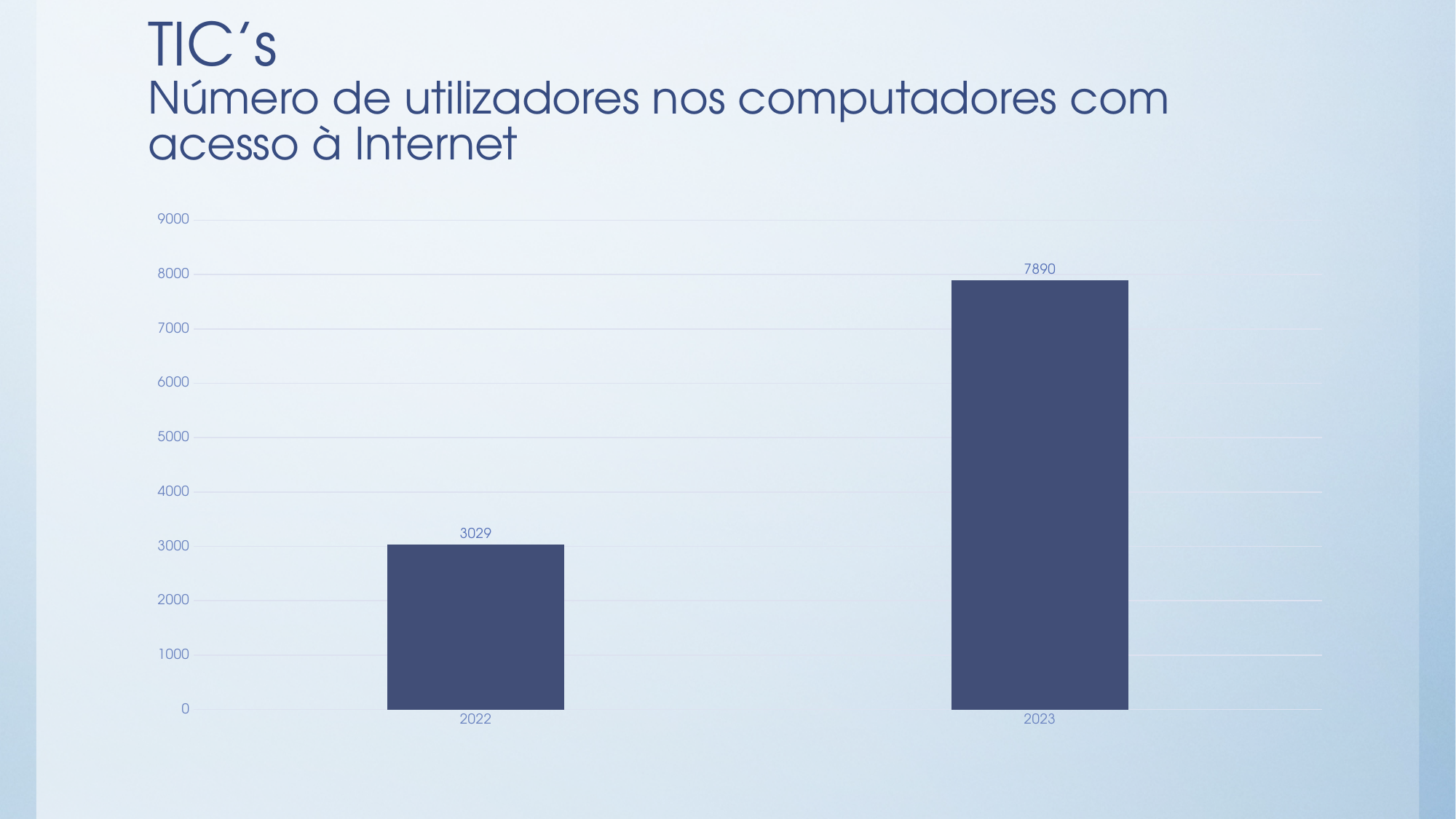

# TIC’s Número de utilizadores nos computadores com acesso à Internet

### Chart

| Category | 2019 |
|---|---|
| 2022 | 3029.0 |
| 2023 | 7890.0 |